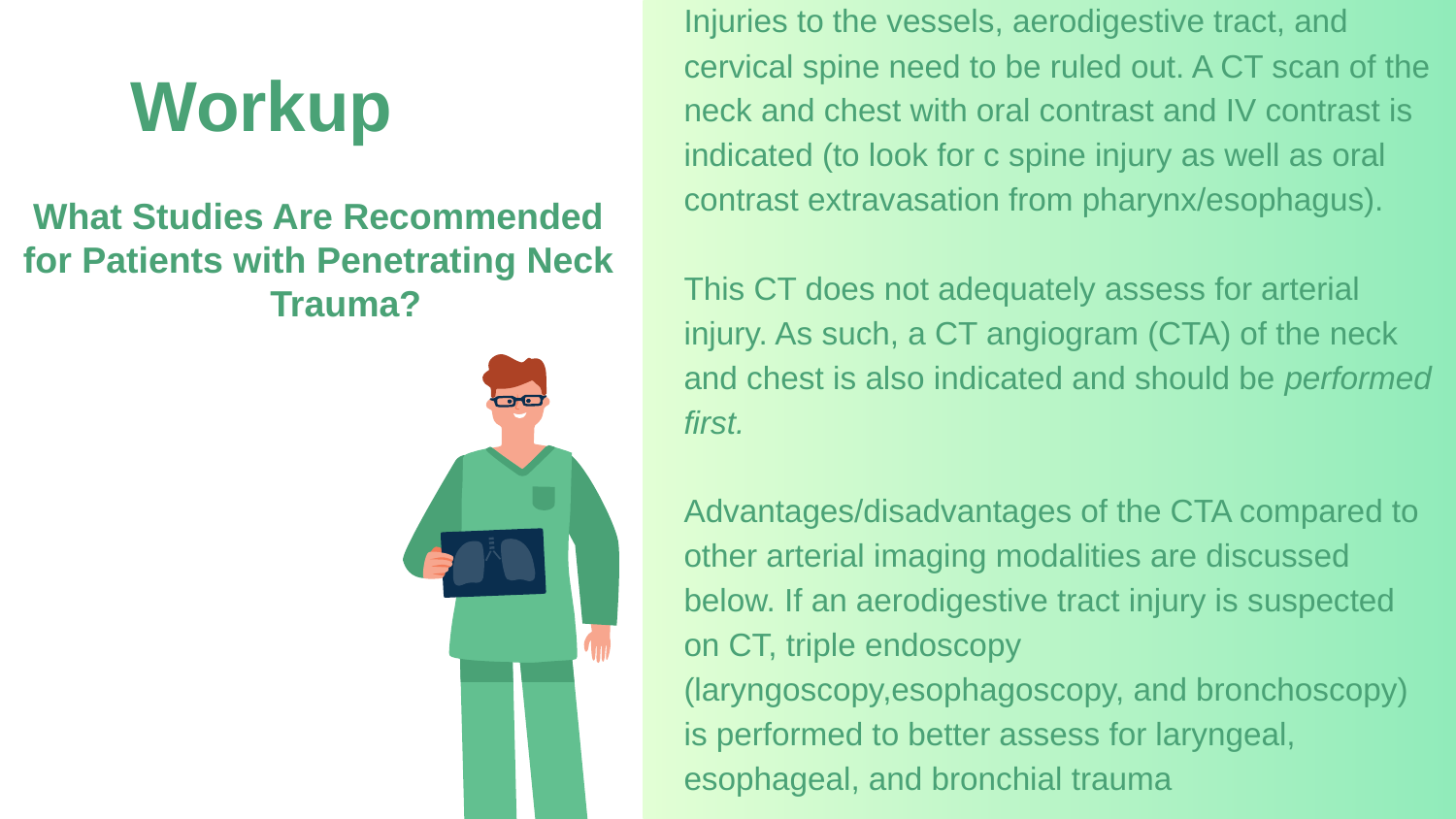

Injuries to the vessels, aerodigestive tract, and cervical spine need to be ruled out. A CT scan of the neck and chest with oral contrast and IV contrast is indicated (to look for c spine injury as well as oral contrast extravasation from pharynx/esophagus).

This CT does not adequately assess for arterial injury. As such, a CT angiogram (CTA) of the neck and chest is also indicated and should be performed first.

Advantages/disadvantages of the CTA compared to other arterial imaging modalities are discussed below. If an aerodigestive tract injury is suspected on CT, triple endoscopy (laryngoscopy,esophagoscopy, and bronchoscopy) is performed to better assess for laryngeal, esophageal, and bronchial trauma
# Workup
What Studies Are Recommended
for Patients with Penetrating Neck Trauma?